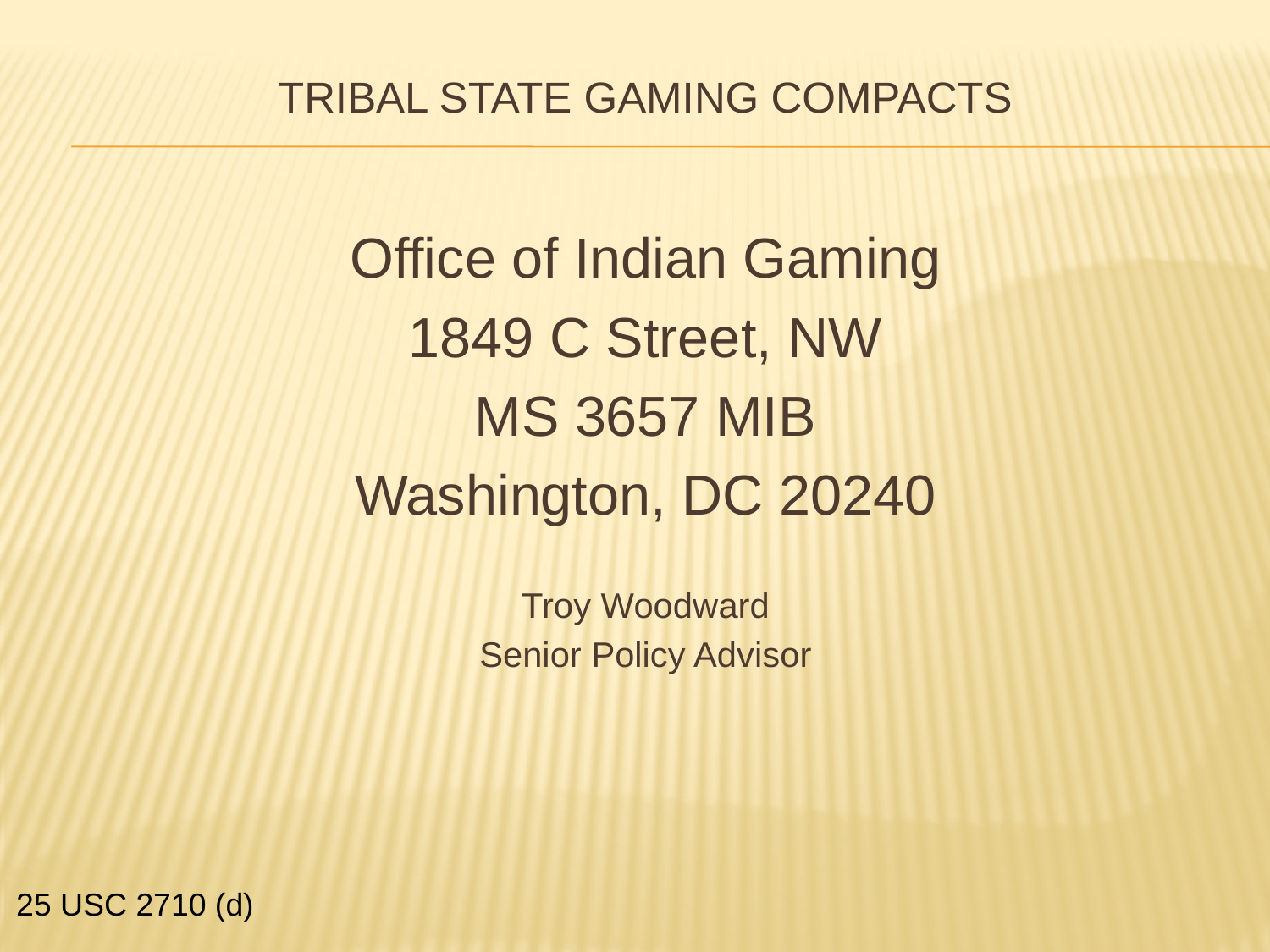

# Tribal State Gaming Compacts
Office of Indian Gaming
1849 C Street, NW
MS 3657 MIB
Washington, DC 20240

Troy Woodward
Senior Policy Advisor
25 USC 2710 (d)